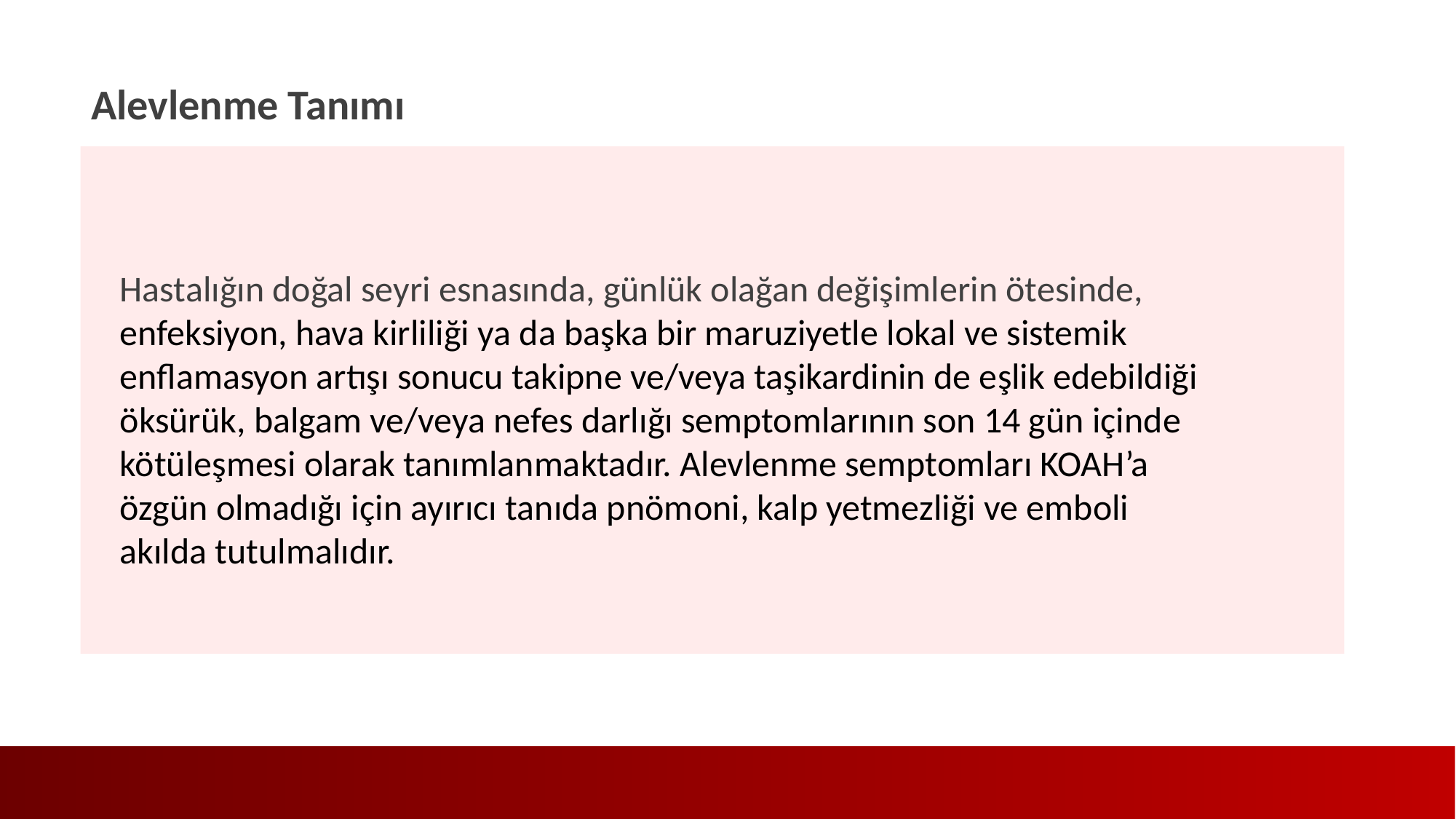

Alevlenme Tanımı

Hastalığın doğal seyri esnasında, günlük olağan değişimlerin ötesinde, enfeksiyon, hava kirliliği ya da başka bir maruziyetle lokal ve sistemik enflamasyon artışı sonucu takipne ve/veya taşikardinin de eşlik edebildiği öksürük, balgam ve/veya nefes darlığı semptomlarının son 14 gün içinde kötüleşmesi olarak tanımlanmaktadır. Alevlenme semptomları KOAH’a özgün olmadığı için ayırıcı tanıda pnömoni, kalp yetmezliği ve emboli akılda tutulmalıdır.